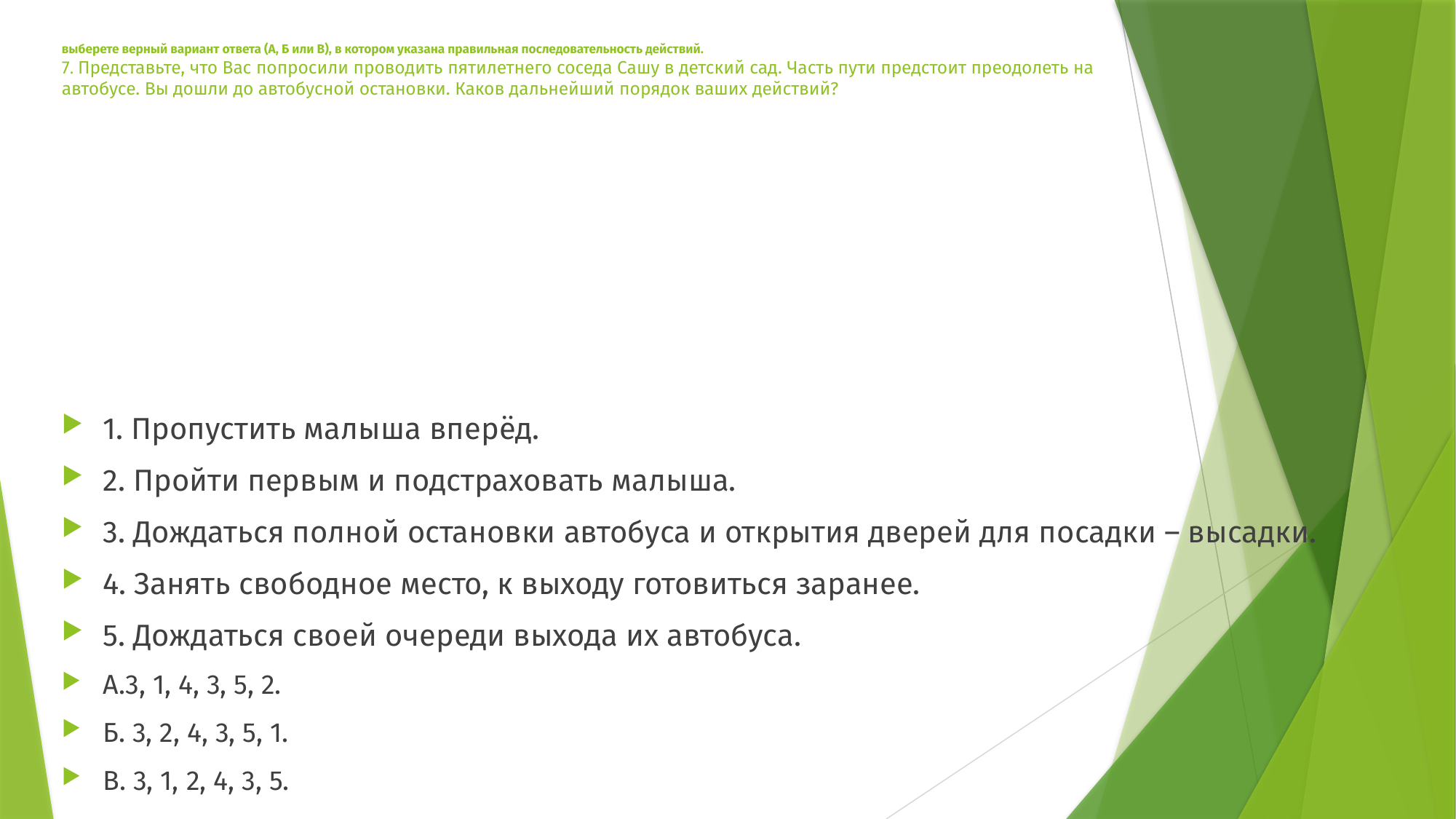

# выберете верный вариант ответа (А, Б или В), в котором указана правильная последовательность действий. 7. Представьте, что Вас попросили проводить пятилетнего соседа Сашу в детский сад. Часть пути предстоит преодолеть на автобусе. Вы дошли до автобусной остановки. Каков дальнейший порядок ваших действий?

1. Пропустить малыша вперёд.
2. Пройти первым и подстраховать малыша.
3. Дождаться полной остановки автобуса и открытия дверей для посадки – высадки.
4. Занять свободное место, к выходу готовиться заранее.
5. Дождаться своей очереди выхода их автобуса.
А.3, 1, 4, 3, 5, 2.
Б. 3, 2, 4, 3, 5, 1.
В. 3, 1, 2, 4, 3, 5.